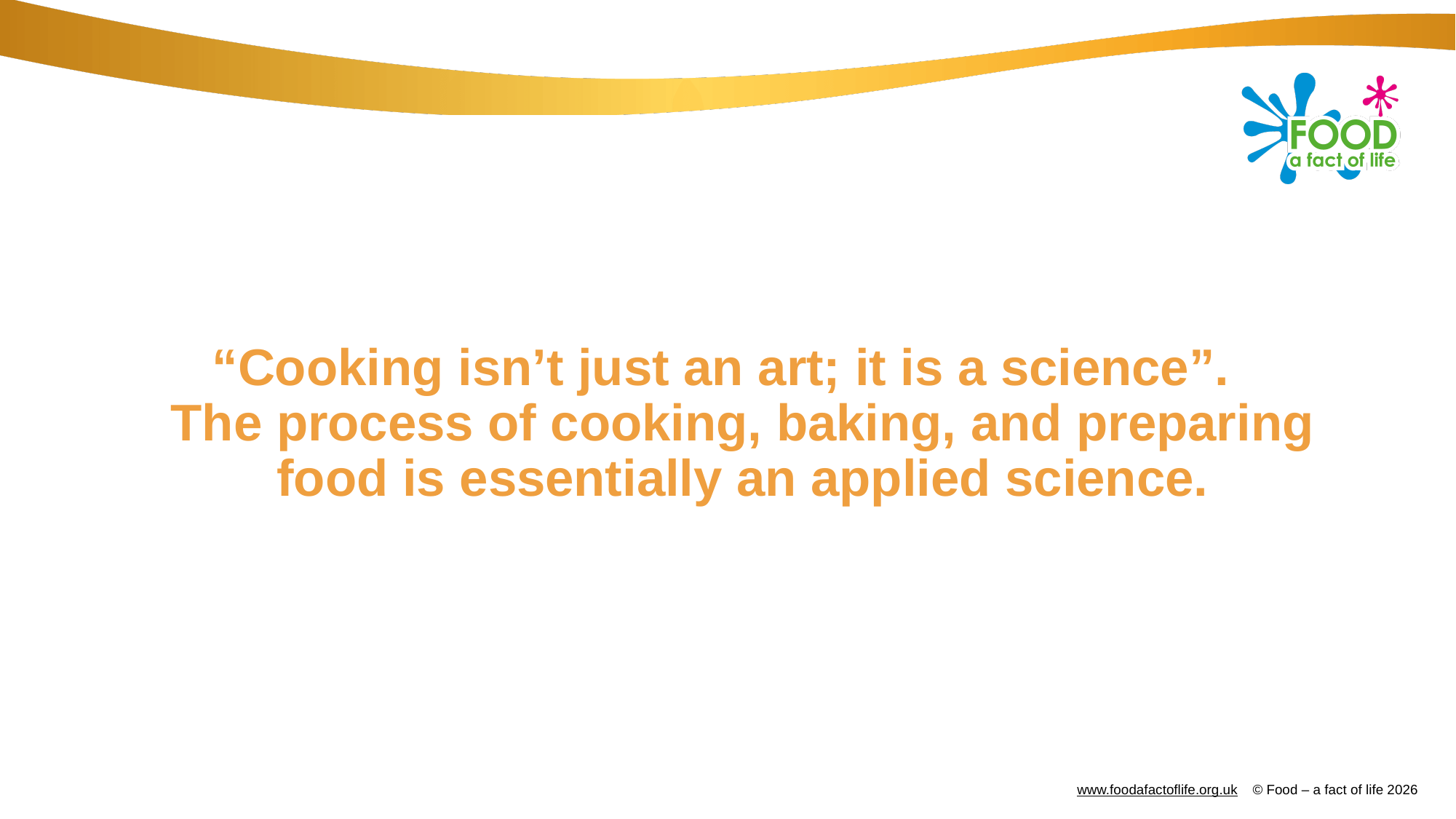

# “Cooking isn’t just an art; it is a science”.    The process of cooking, baking, and preparing food is essentially an applied science.